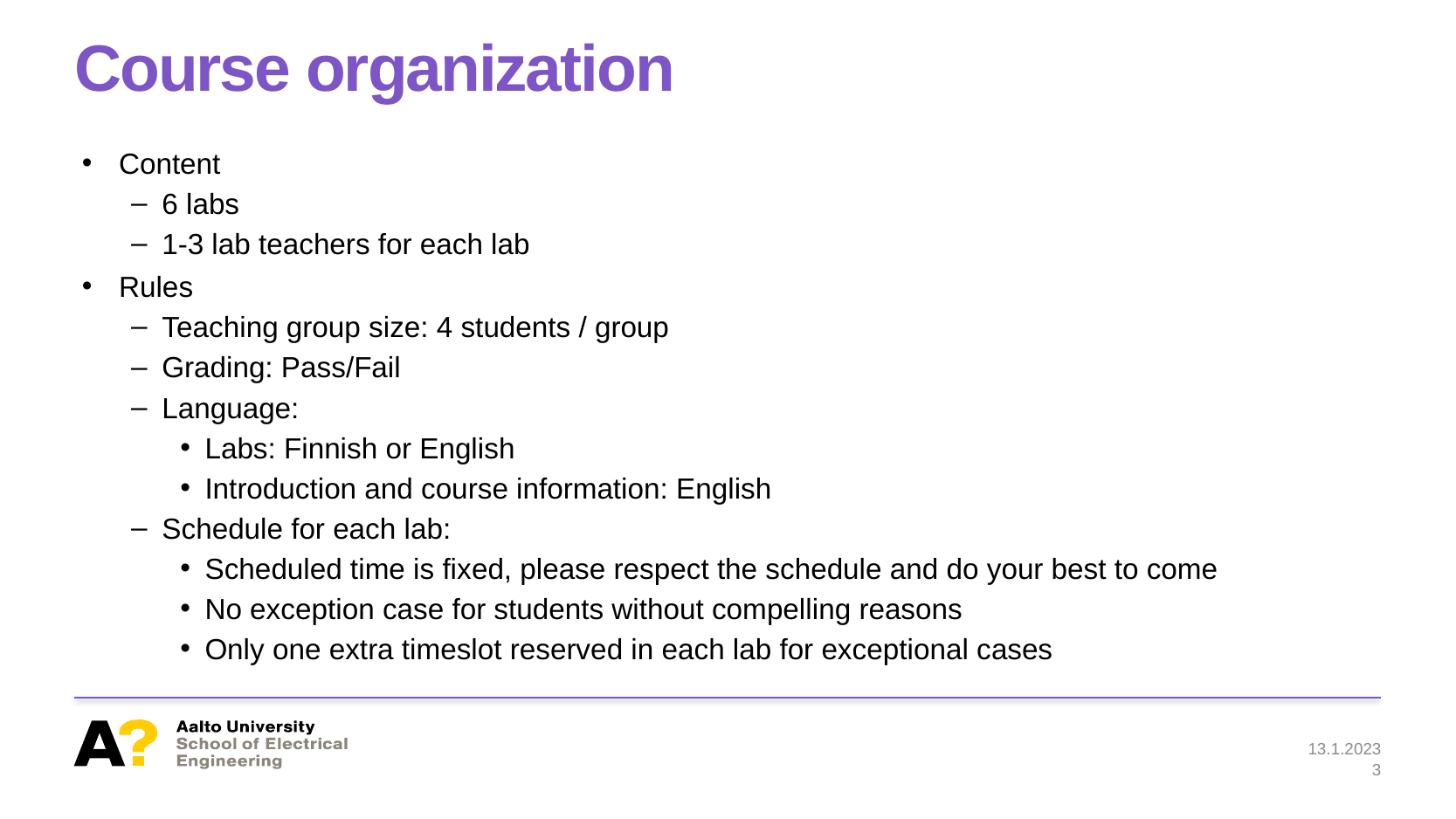

# Course organization
Content
6 labs
1-3 lab teachers for each lab
Rules
Teaching group size: 4 students / group
Grading: Pass/Fail
Language:
Labs: Finnish or English
Introduction and course information: English
Schedule for each lab:
Scheduled time is fixed, please respect the schedule and do your best to come
No exception case for students without compelling reasons
Only one extra timeslot reserved in each lab for exceptional cases

13.1.2023
3